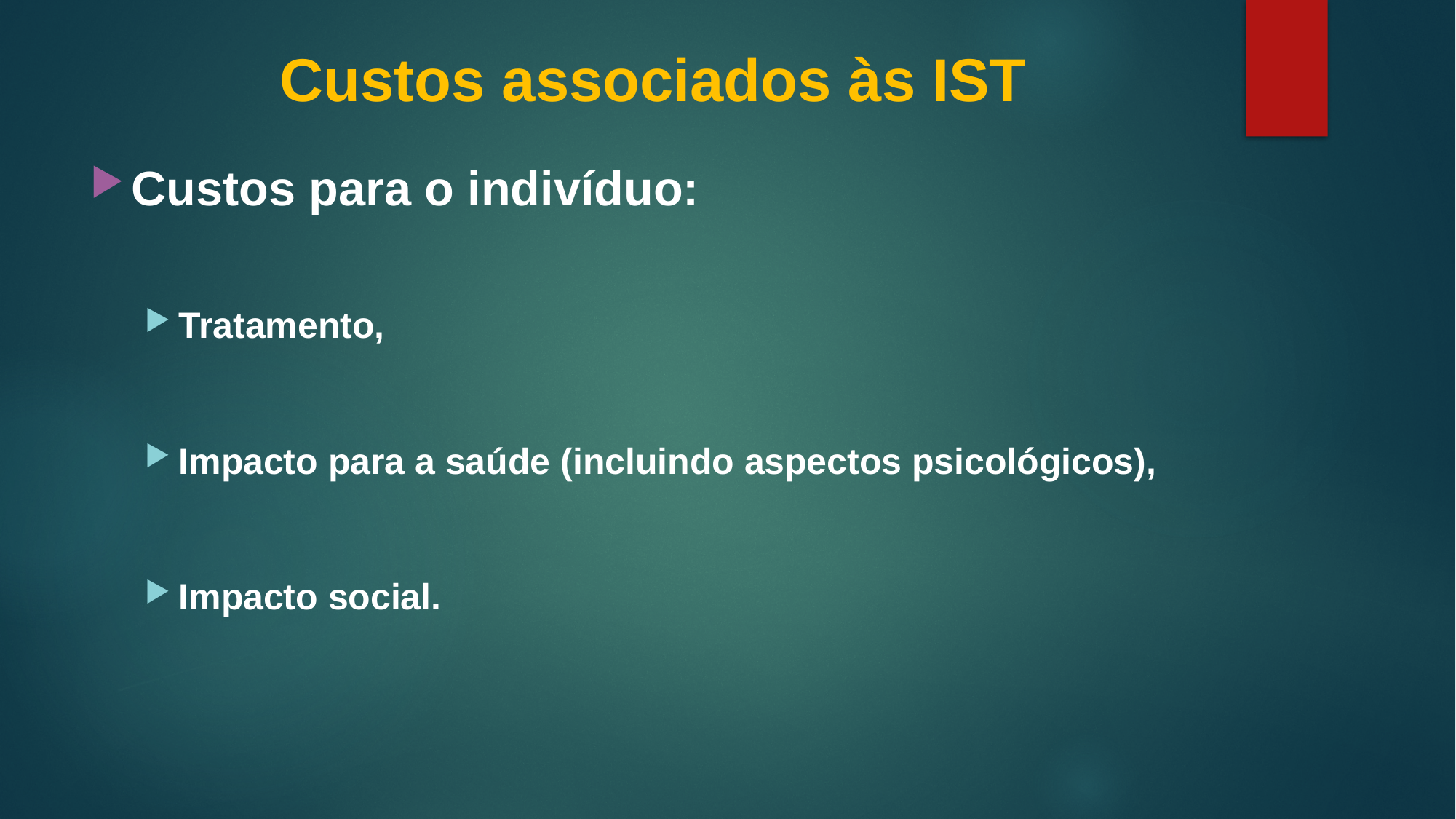

# Custos associados às IST
Custos para o indivíduo:

Tratamento,

Impacto para a saúde (incluindo aspectos psicológicos),

Impacto social.